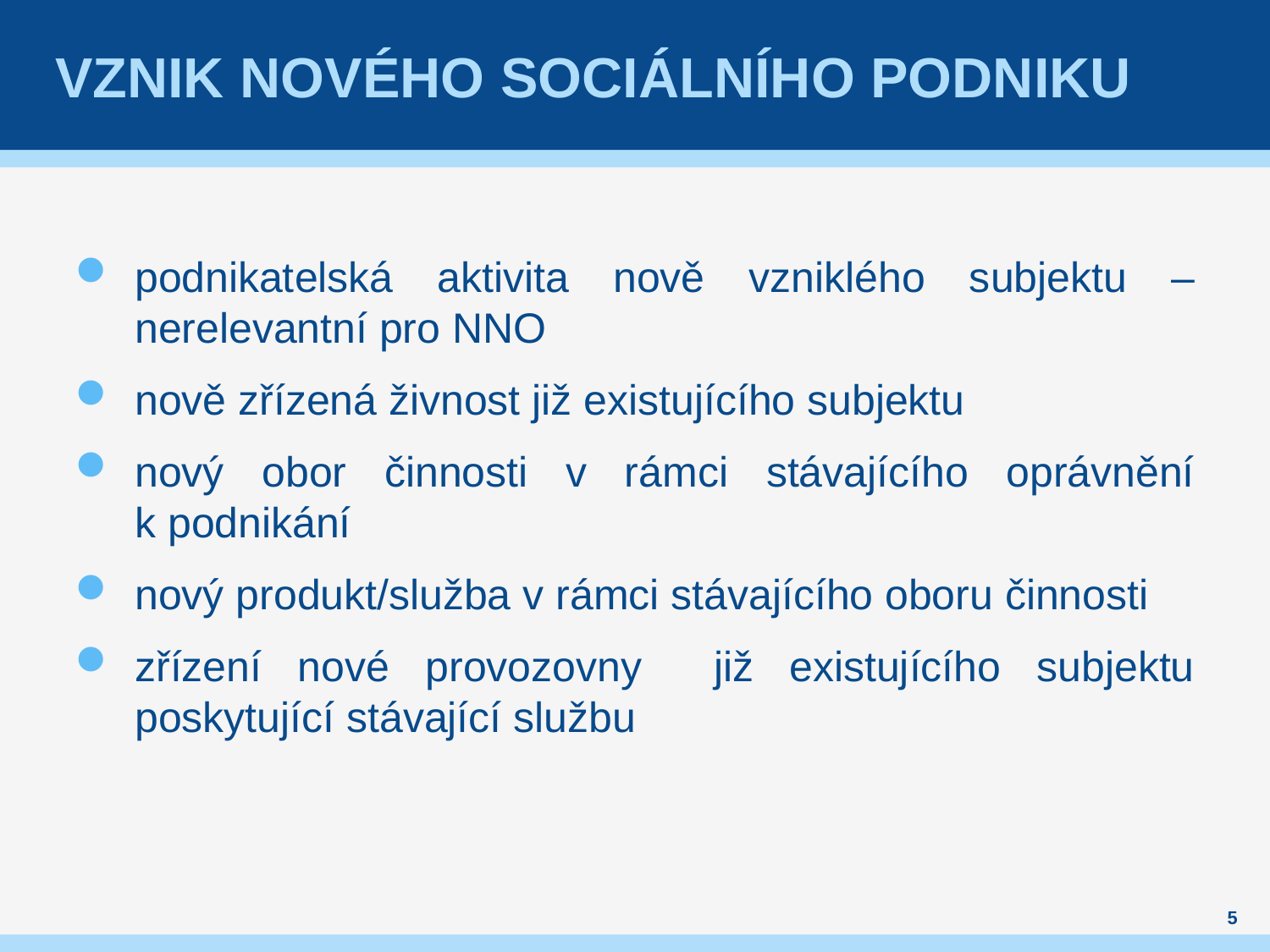

# VZNIK NOVÉHO SOCIÁLNÍHO PODNIKU
podnikatelská aktivita nově vzniklého subjektu – nerelevantní pro NNO
nově zřízená živnost již existujícího subjektu
nový obor činnosti v rámci stávajícího oprávnění k podnikání
nový produkt/služba v rámci stávajícího oboru činnosti
zřízení nové provozovny  již existujícího subjektu poskytující stávající službu

5